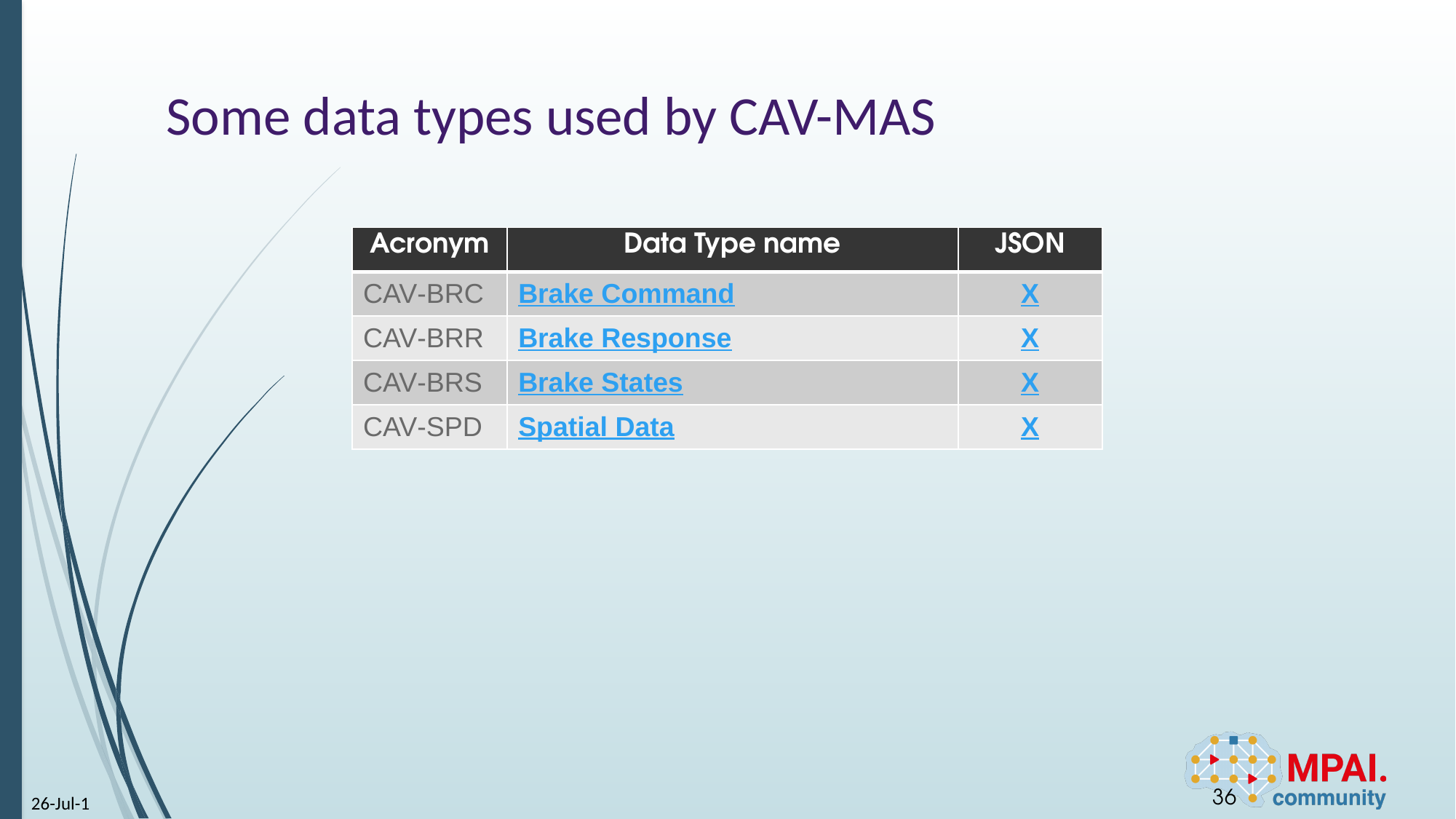

# Some data types used by CAV-MAS
| Acronym | Data Type name | JSON |
| --- | --- | --- |
| CAV‑BRC | Brake Command | X |
| CAV‑BRR | Brake Response | X |
| CAV‑BRS | Brake States | X |
| CAV‑SPD | Spatial Data | X |
36
26-Jul-1